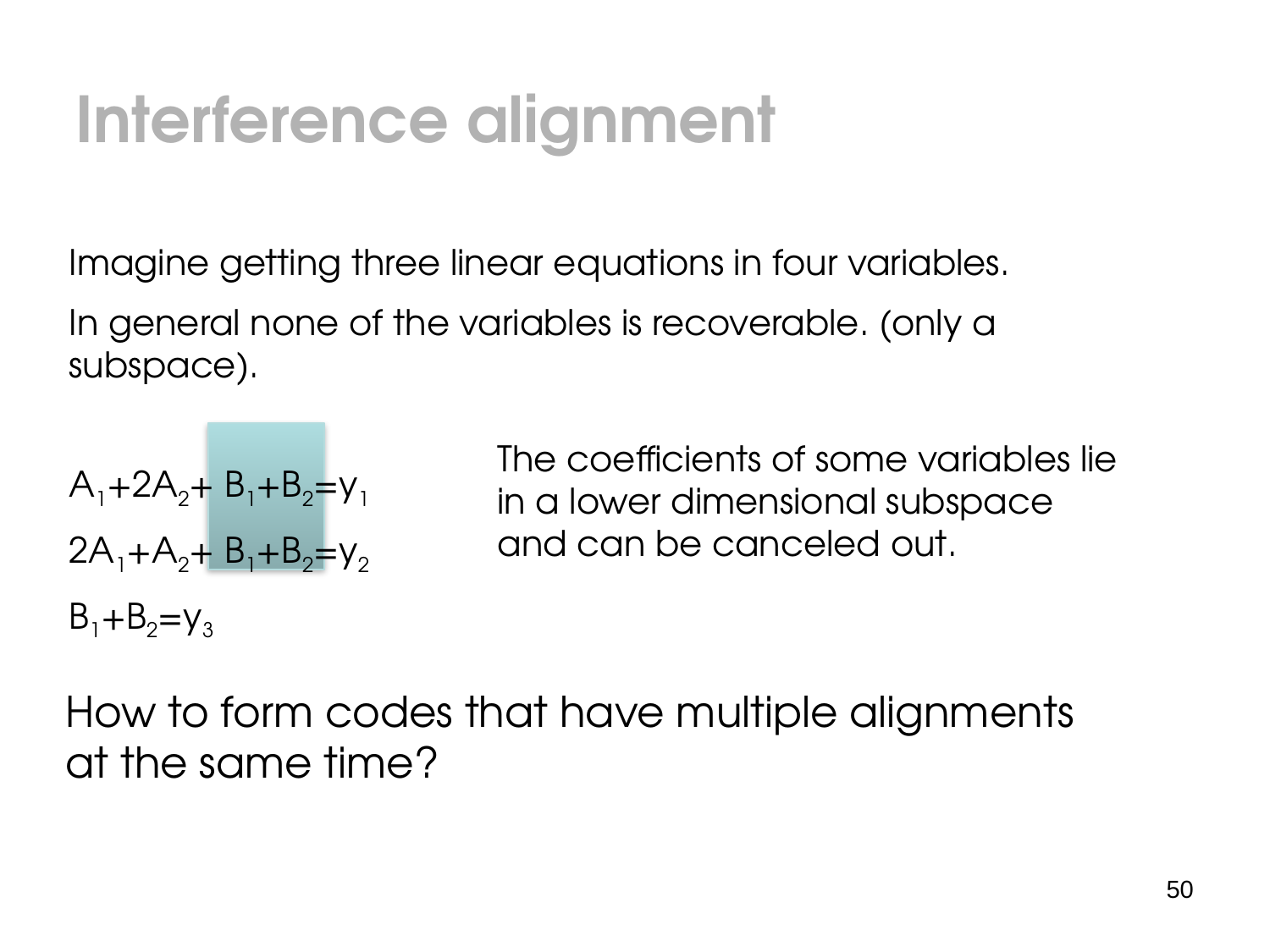

Interference alignment
Imagine getting three linear equations in four variables.
In general none of the variables is recoverable. (only a subspace).

A1+2A2+ B1+B2=y1
2A1+A2+ B1+B2=y2
B1+B2=y3

The coefficients of some variables lie in a lower dimensional subspace and can be canceled out.
How to form codes that have multiple alignments at the same time?
50